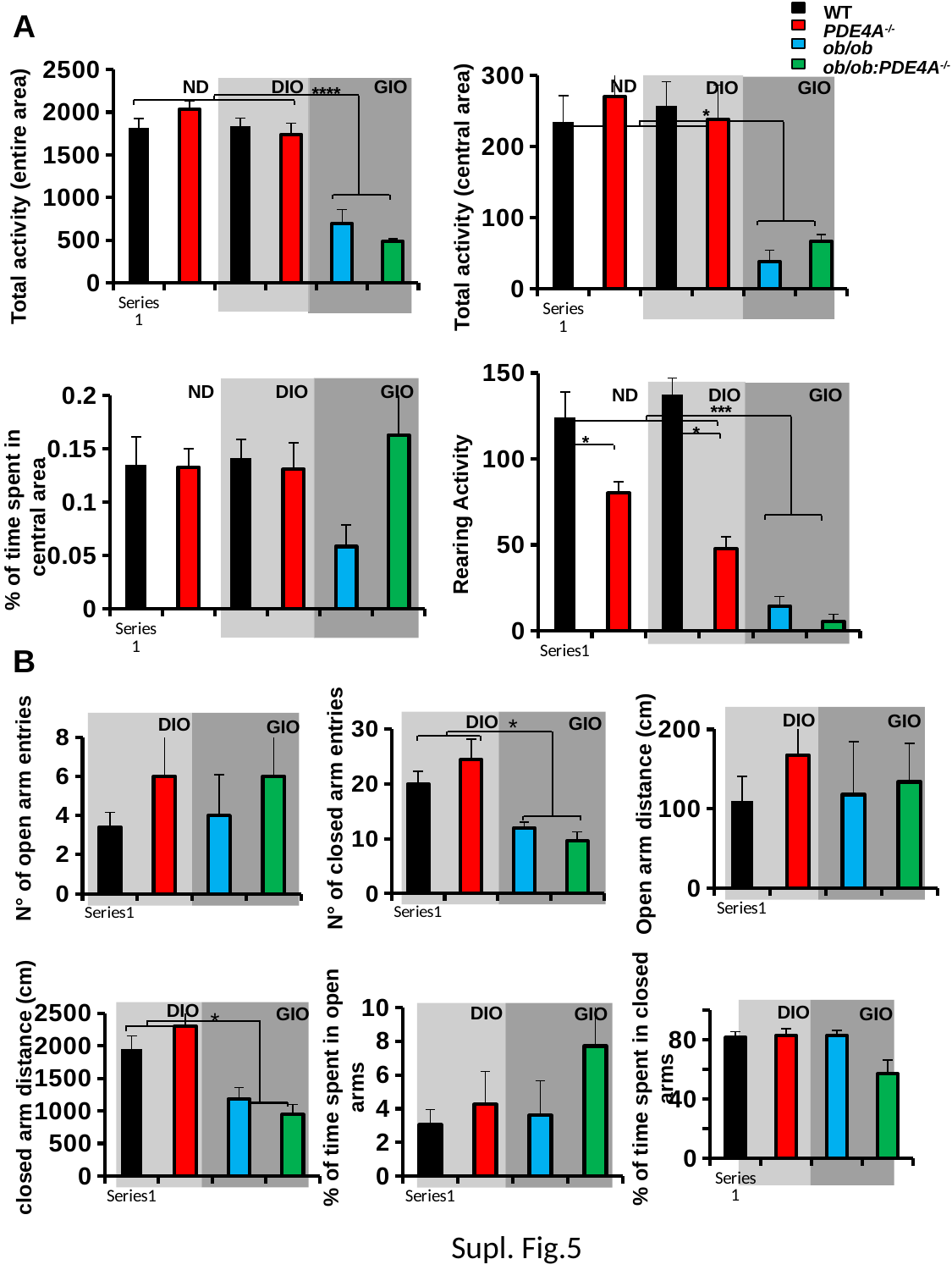

A
WT

PDE4A-/-

ob/ob

ob/ob:PDE4A-/-

### Chart

| Category |  |
|---|---|
|  | 1819.0 |
|  | 2035.571428571428 |
|  | 1833.4 |
|  | 1739.166666666667 |
|  | 694.5714285714286 |
|  | 487.2222222222222 |

### Chart

| Category |  |
|---|---|
|  | 234.5 |
|  | 270.888888888889 |
|  | 257.8999999999999 |
|  | 238.875 |
|  | 38.42857142857143 |
|  | 67.11111111111111 |
ND
ND
DIO
GIO
DIO
GIO

****

*
Total activity (entire area)
Total activity (central area)

### Chart

| Category |  |
|---|---|
|  | 124.2 |
|  | 80.11111111111111 |
|  | 137.4 |
|  | 47.625 |
|  | 14.42857142857143 |
|  | 5.444444444444445 |
ND
DIO
GIO

### Chart

| Category |  |
|---|---|
|  | 0.135079639 |
|  | 0.132998938888889 |
|  | 0.141484574 |
|  | 0.13101268125 |
|  | 0.0585757648902152 |
|  | 0.163005403545412 |
ND
DIO
GIO

***
*
*
% of time spent in
 central area
Rearing Activity
B

### Chart

| Category |  |
|---|---|
|  | 3.4 |
|  | 6.0 |
|  | 4.0 |
|  | 6.0 |
DIO
GIO
DIO
GIO
*
DIO

GIO

### Chart

| Category |  |
|---|---|
|  | 110.0 |
|  | 167.6 |
|  | 118.0 |
|  | 133.9166666666666 |

### Chart

| Category |  |
|---|---|
|  | 20.0 |
|  | 24.4 |
|  | 12.0 |
|  | 9.583333333333336 |
N° of open arm entries
N° of closed arm entries
Open arm distance (cm)

### Chart

| Category |  |
|---|---|
|  | 3.043333333333334 |
|  | 4.256666666666666 |
|  | 3.605555555555556 |
|  | 7.722222222222221 |
DIO
DIO
DIO

### Chart

| Category |  |
|---|---|
|  | 1957.4 |
|  | 2303.0 |
|  | 1184.0 |
|  | 944.75 |
GIO
GIO
GIO

*

### Chart

| Category |  |
|---|---|
|  | 81.72800000000001 |
|  | 82.96860000000002 |
|  | 82.88888888888879 |
|  | 56.9625 |
% of time spent in closed arms
% of time spent in open arms
closed arm distance (cm)
Supl. Fig.5